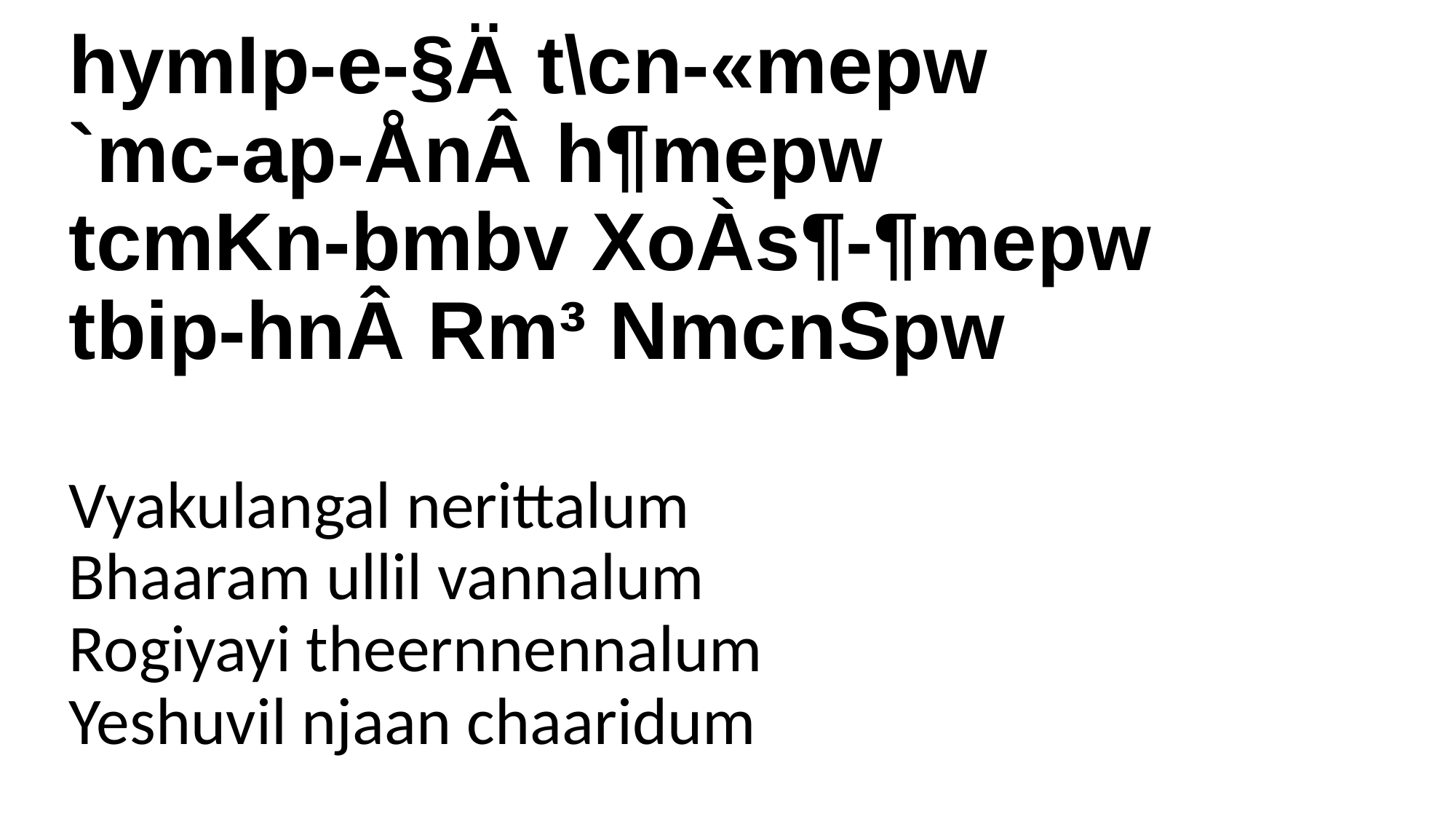

# hymIp-e-§Ä t\cn-«mepw `mc-ap-ÅnÂ h¶mepw tcmKn-bmbv XoÀs¶-¶mepw tbip-hnÂ Rm³ NmcnSpw
Vyakulangal nerittalum
Bhaaram ullil vannalum
Rogiyayi theernnennalum
Yeshuvil njaan chaaridum